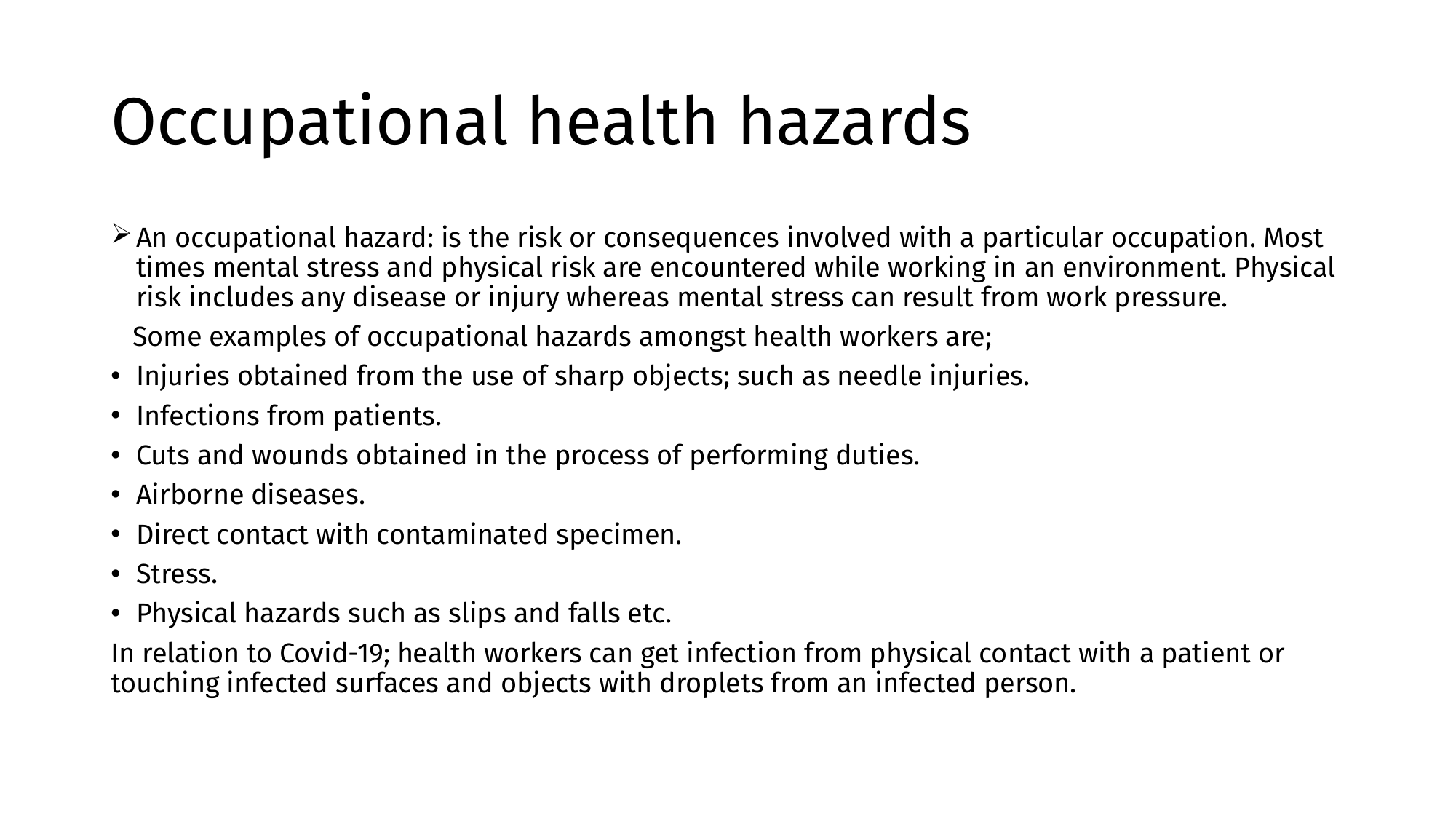

# Occupational health hazards
An occupational hazard: is the risk or consequences involved with a particular occupation. Most times mental stress and physical risk are encountered while working in an environment. Physical risk includes any disease or injury whereas mental stress can result from work pressure.
   Some examples of occupational hazards amongst health workers are;
Injuries obtained from the use of sharp objects; such as needle injuries.
Infections from patients.
Cuts and wounds obtained in the process of performing duties.
Airborne diseases.
Direct contact with contaminated specimen.
Stress.
Physical hazards such as slips and falls etc.
In relation to Covid-19; health workers can get infection from physical contact with a patient or touching infected surfaces and objects with droplets from an infected person.